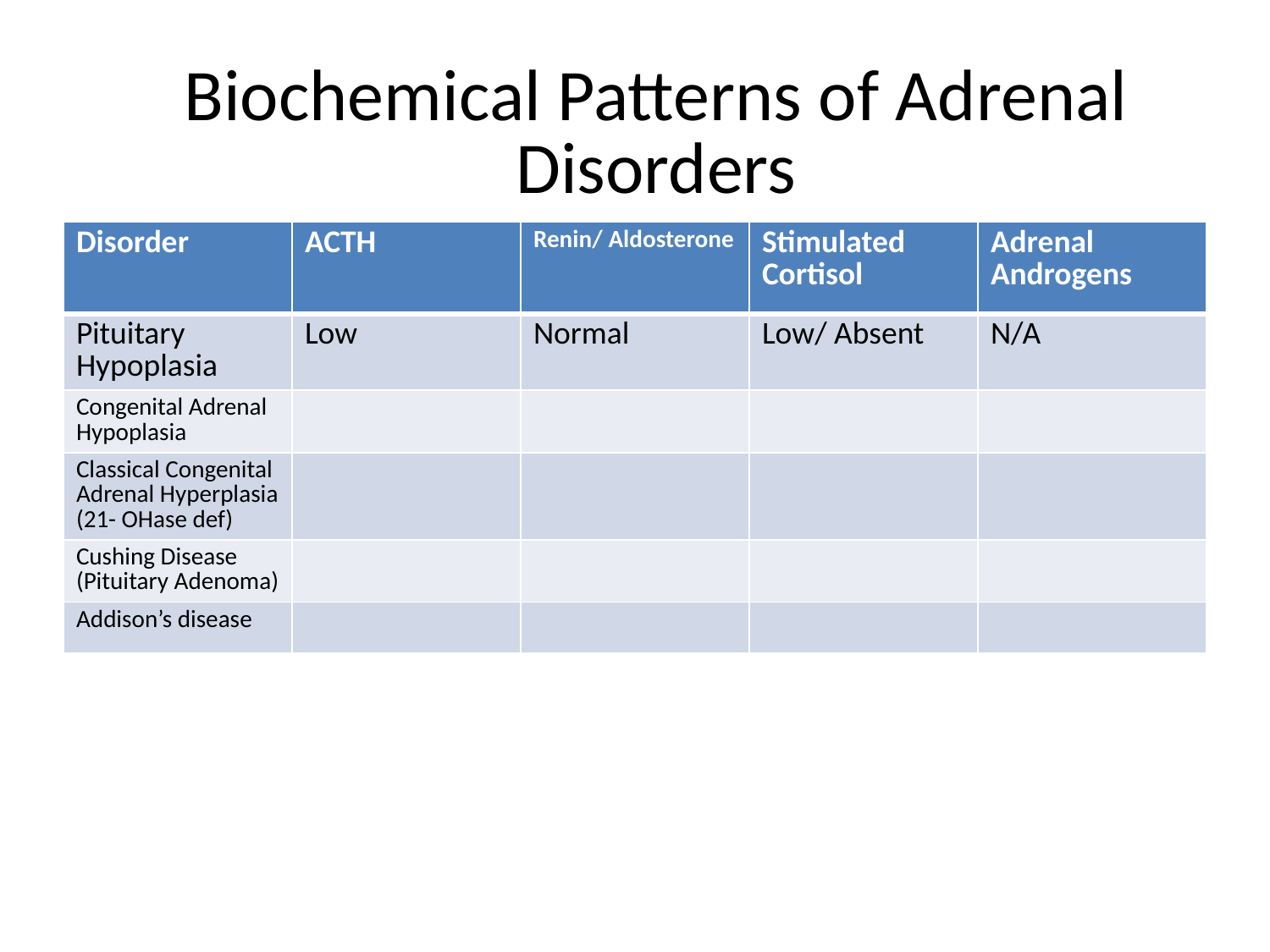

#
Biochemical Patterns of Adrenal Disorders
| Disorder | ACTH | Renin/ Aldosterone | Stimulated Cortisol | Adrenal Androgens |
| --- | --- | --- | --- | --- |
| Pituitary Hypoplasia | Low | Normal | Low/ Absent | N/A |
| Congenital Adrenal Hypoplasia |  |  |  |  |
| Classical Congenital Adrenal Hyperplasia (21- OHase def) |  |  |  |  |
| Cushing Disease (Pituitary Adenoma) |  |  |  |  |
| Addison’s disease |  |  |  |  |